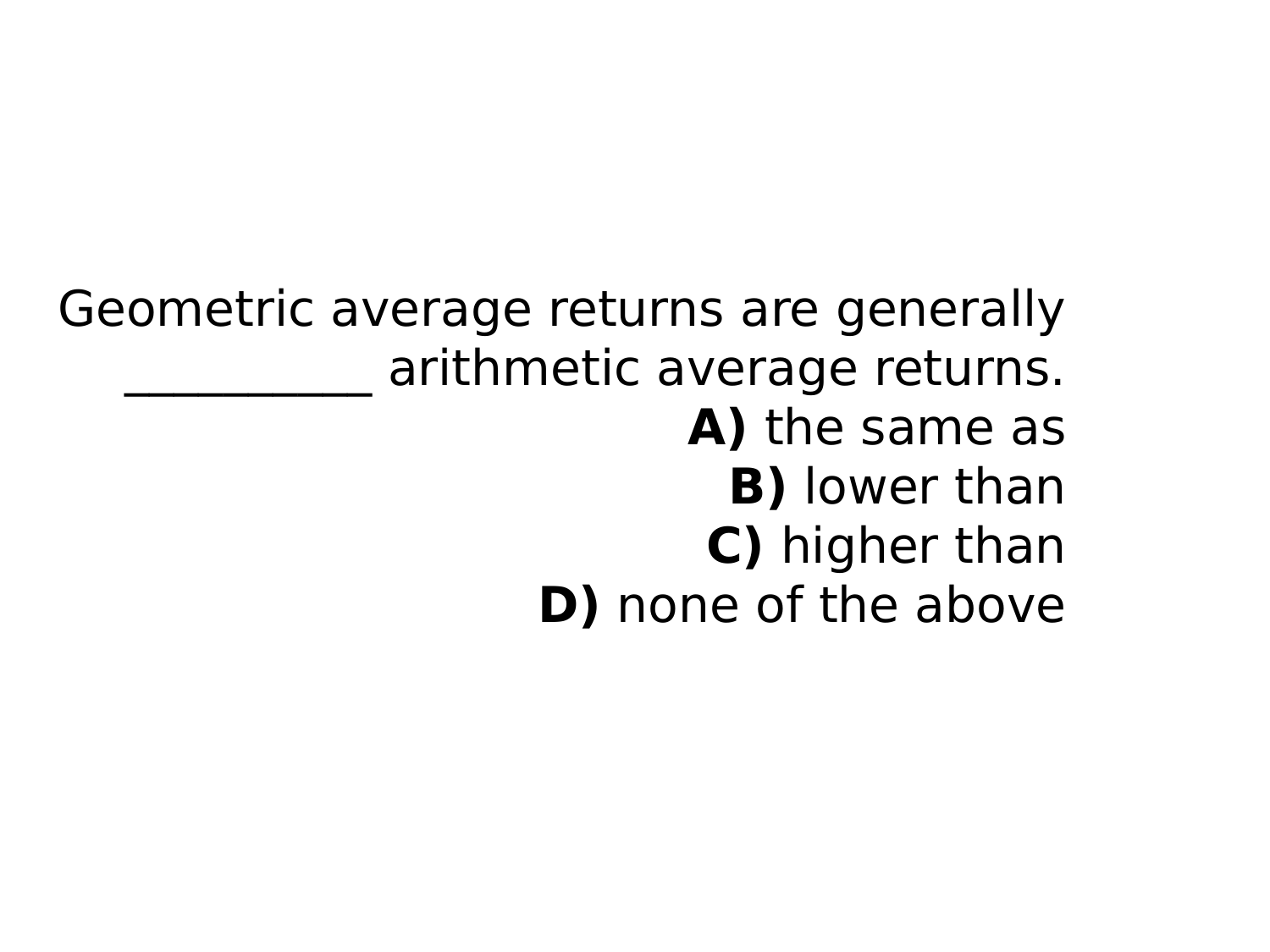

Geometric average returns are generally __________ arithmetic average returns.
 A) the same as
 B) lower than
 C) higher than
 D) none of the above